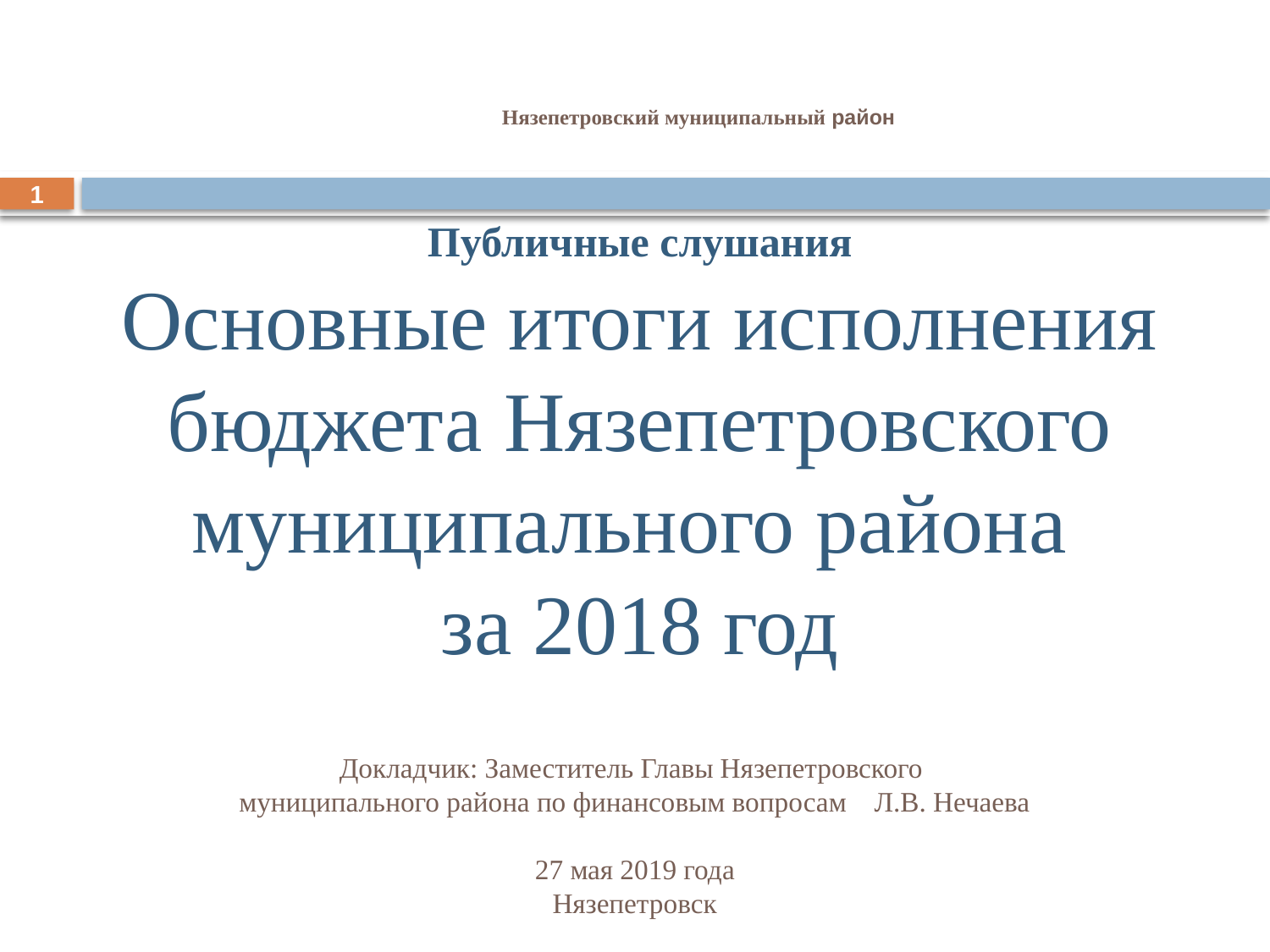

# Нязепетровский муниципальный район
1
Публичные слушания
Основные итоги исполнения бюджета Нязепетровского муниципального района
за 2018 год
Докладчик: Заместитель Главы Нязепетровского
муниципального района по финансовым вопросам    Л.В. Нечаева

27 мая 2019 года
Нязепетровск